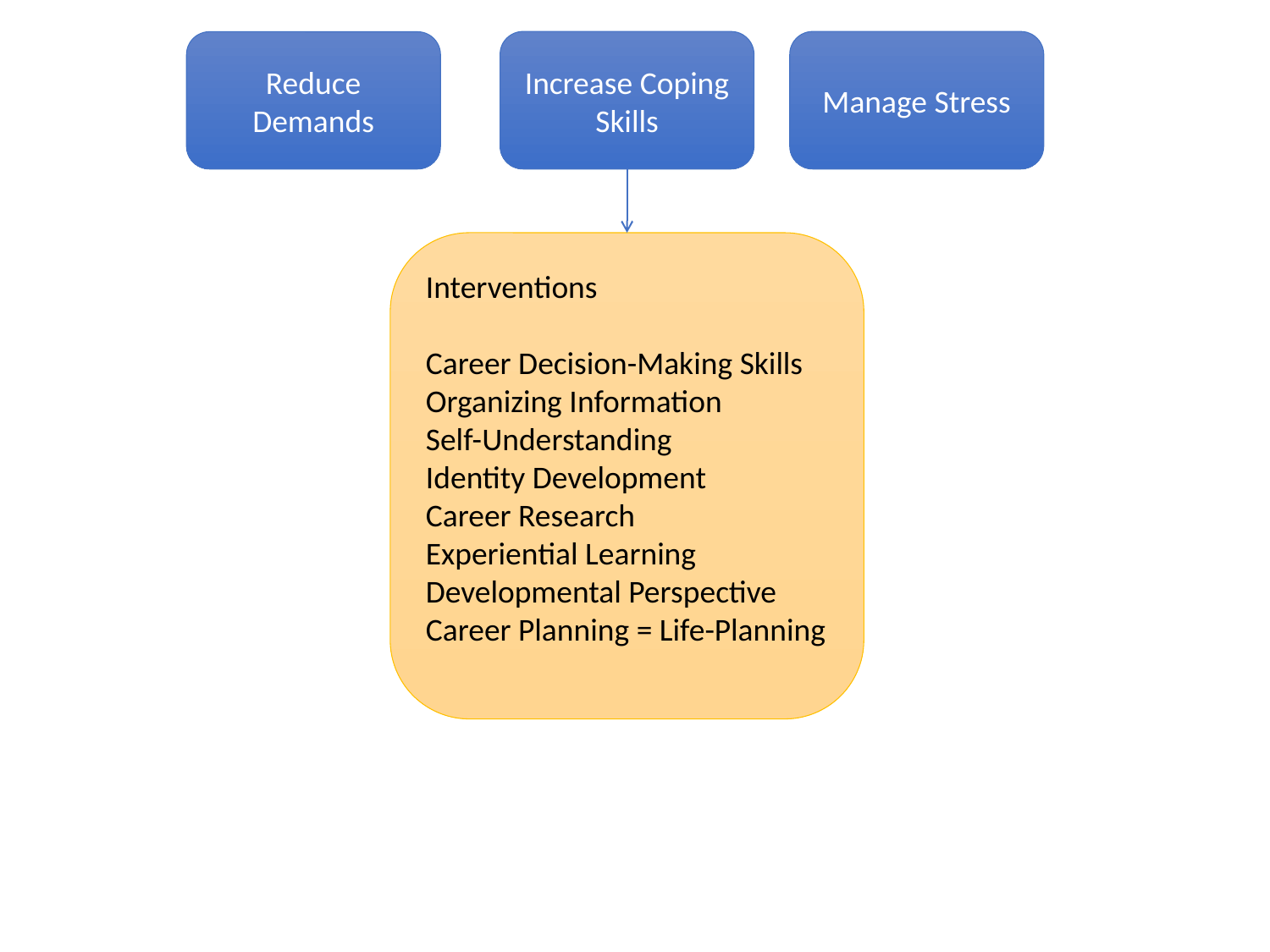

Increase Coping Skills
Manage Stress
Reduce Demands
Interventions

Career Decision-Making Skills
Organizing Information
Self-Understanding
Identity Development
Career Research
Experiential Learning
Developmental Perspective
Career Planning = Life-Planning